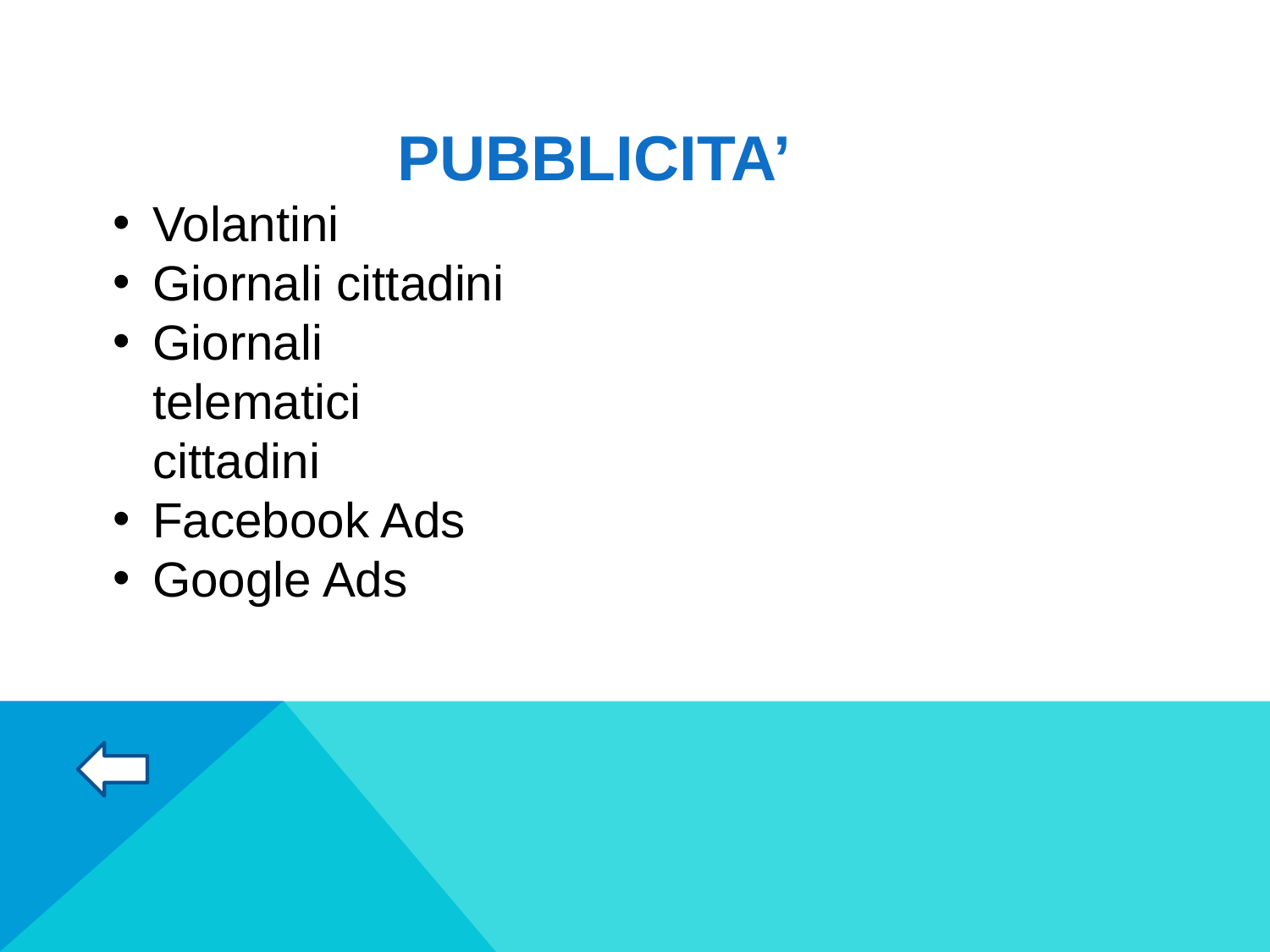

PUBBLICITA’
Volantini
Giornali cittadini
Giornali telematici cittadini
Facebook Ads
Google Ads